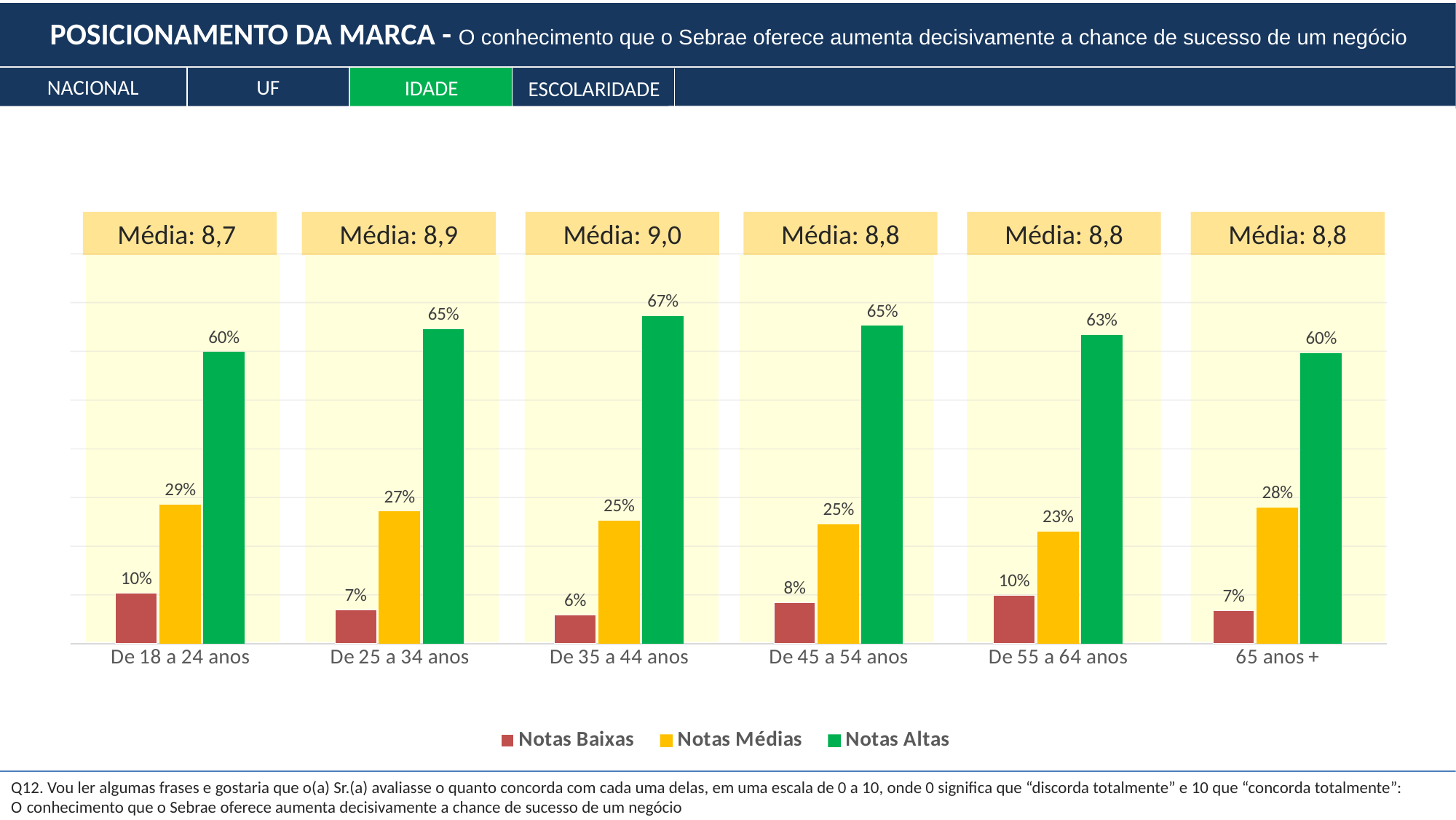

POSICIONAMENTO DA MARCA - O conhecimento que o Sebrae oferece aumenta decisivamente a chance de sucesso de um negócio
NACIONAL
UF
IDADE
ESCOLARIDADE
Média: 8,7
Média: 8,9
Média: 9,0
Média: 8,8
Média: 8,8
Média: 8,8

### Chart

| Category | Notas Baixas | Notas Médias | Notas Altas |
|---|---|---|---|
| De 18 a 24 anos | 0.10390068489971727 | 0.285642304032317 | 0.5988437174687955 |
| De 25 a 34 anos | 0.06883402458016609 | 0.27150171935157663 | 0.6456885059391918 |
| De 35 a 44 anos | 0.05840179663091681 | 0.25264082418385053 | 0.672348698708986 |
| De 45 a 54 anos | 0.0841224495149386 | 0.24531772258110027 | 0.6528153040978978 |
| De 55 a 64 anos | 0.09879751930750456 | 0.23038253981876913 | 0.6342812918168093 |
| 65 anos + | 0.0672964826884628 | 0.2791935253301034 | 0.5968006522569298 |

Q12. Vou ler algumas frases e gostaria que o(a) Sr.(a) avaliasse o quanto concorda com cada uma delas, em uma escala de 0 a 10, onde 0 significa que “discorda totalmente” e 10 que “concorda totalmente”:
O conhecimento que o Sebrae oferece aumenta decisivamente a chance de sucesso de um negócio